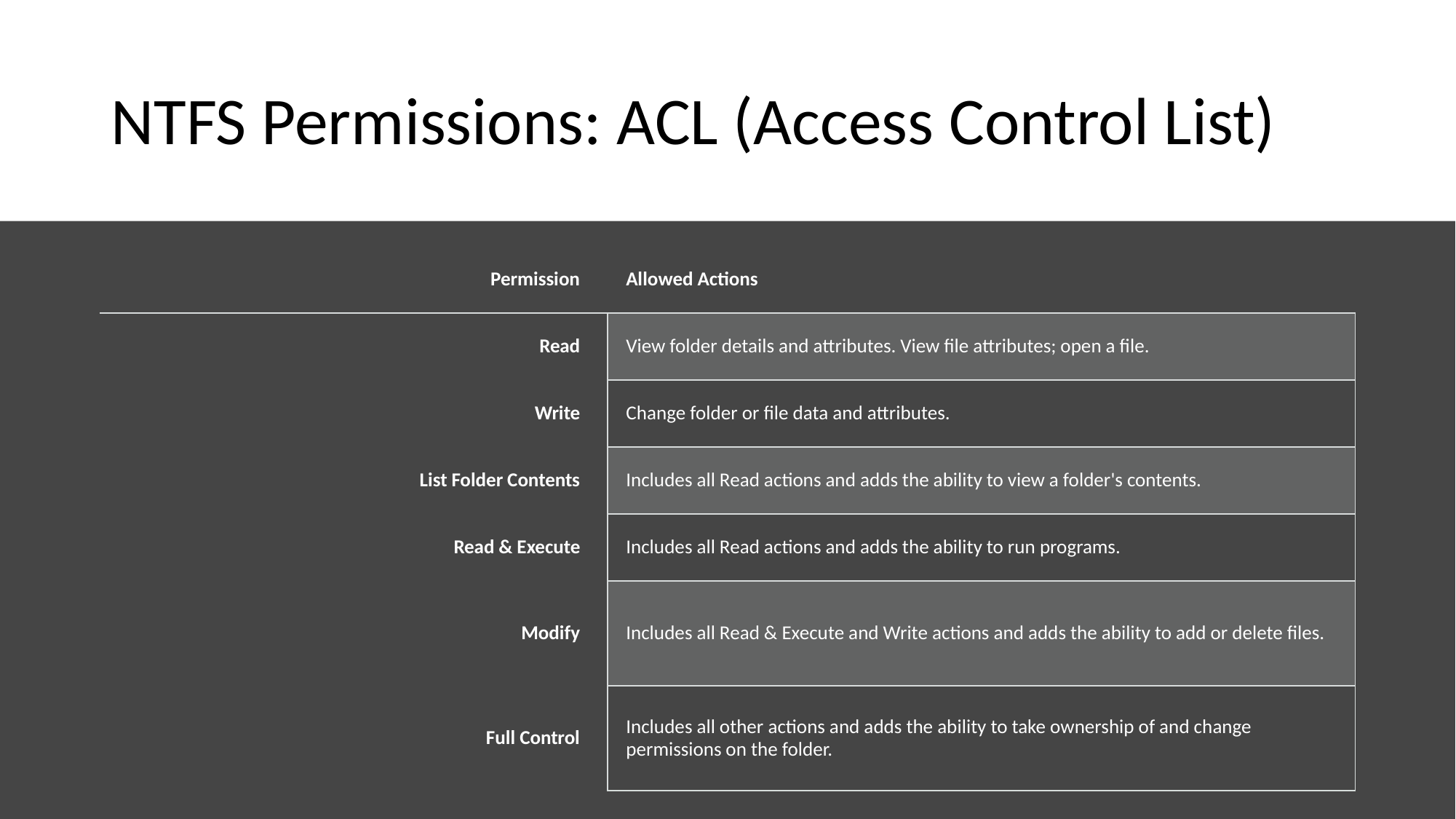

# NTFS Permissions: ACL (Access Control List)
| Permission | Allowed Actions |
| --- | --- |
| Read | View folder details and attributes. View file attributes; open a file. |
| Write | Change folder or file data and attributes. |
| List Folder Contents | Includes all Read actions and adds the ability to view a folder's contents. |
| Read & Execute | Includes all Read actions and adds the ability to run programs. |
| Modify | Includes all Read & Execute and Write actions and adds the ability to add or delete files. |
| Full Control | Includes all other actions and adds the ability to take ownership of and change permissions on the folder. |